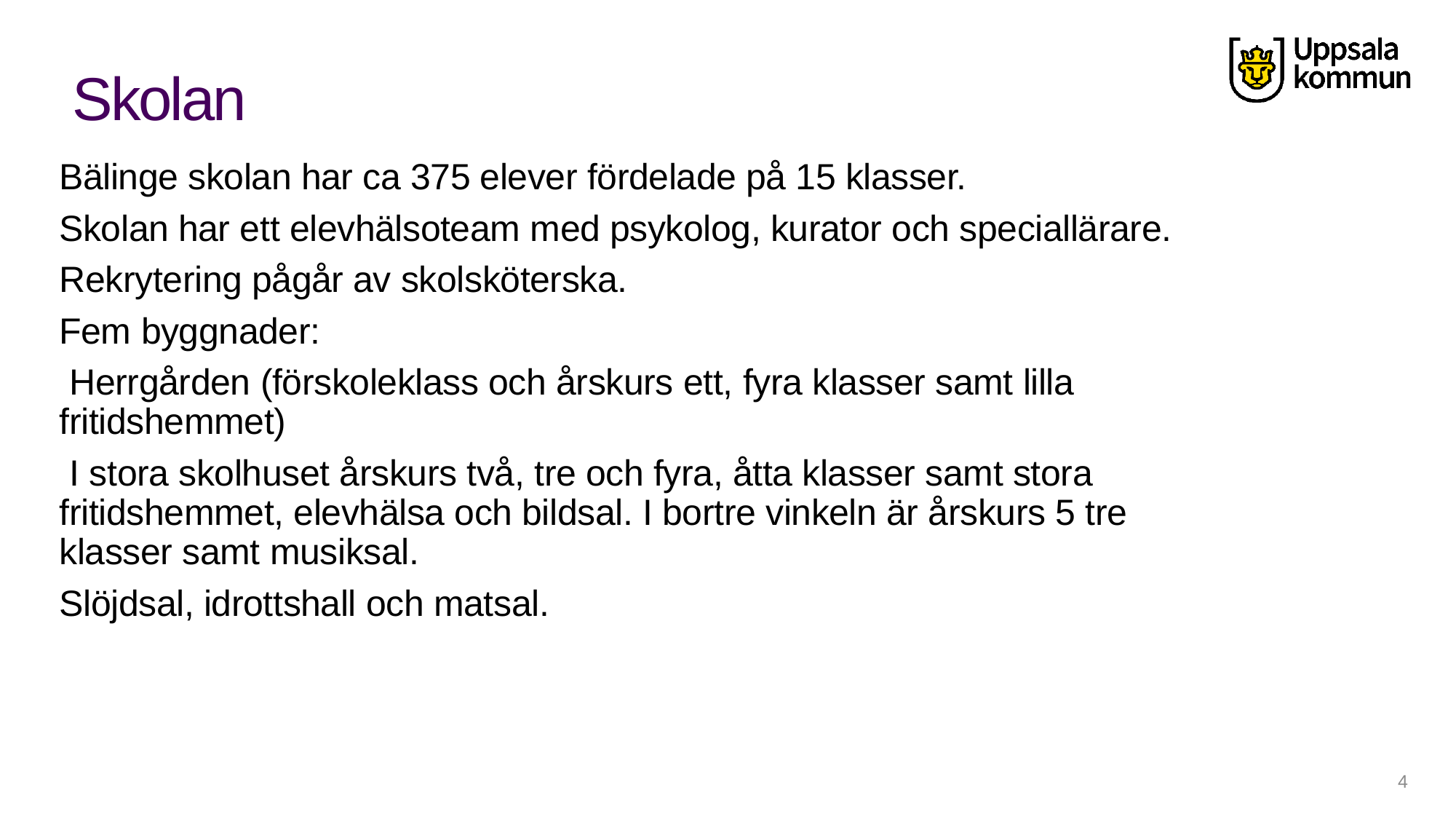

# Skolan
Bälinge skolan har ca 375 elever fördelade på 15 klasser.
Skolan har ett elevhälsoteam med psykolog, kurator och speciallärare.
Rekrytering pågår av skolsköterska.
Fem byggnader:
 Herrgården (förskoleklass och årskurs ett, fyra klasser samt lilla fritidshemmet)
 I stora skolhuset årskurs två, tre och fyra, åtta klasser samt stora fritidshemmet, elevhälsa och bildsal. I bortre vinkeln är årskurs 5 tre klasser samt musiksal.
Slöjdsal, idrottshall och matsal.

4